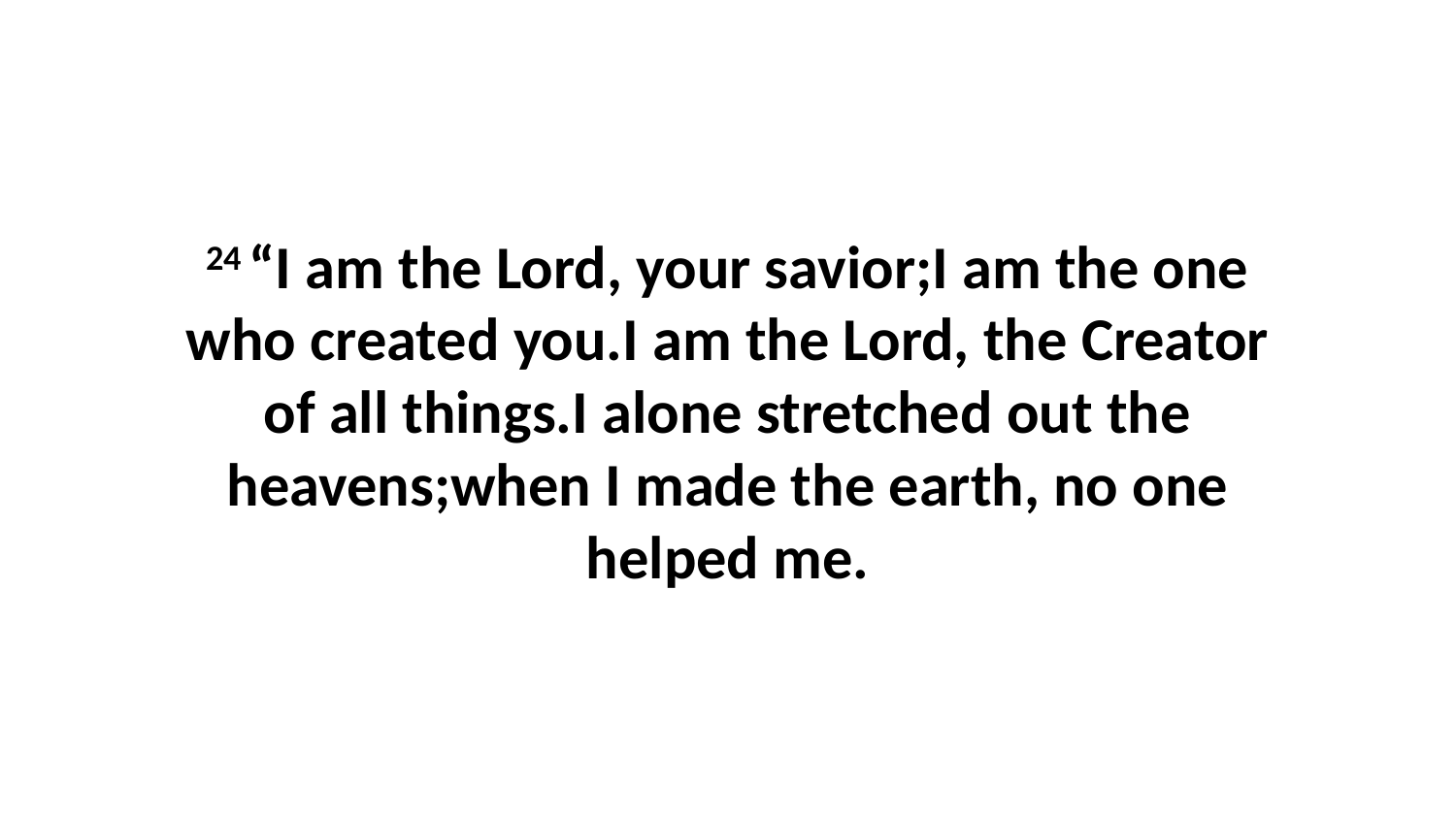

24 “I am the Lord, your savior;I am the one who created you.I am the Lord, the Creator of all things.I alone stretched out the heavens;when I made the earth, no one helped me.